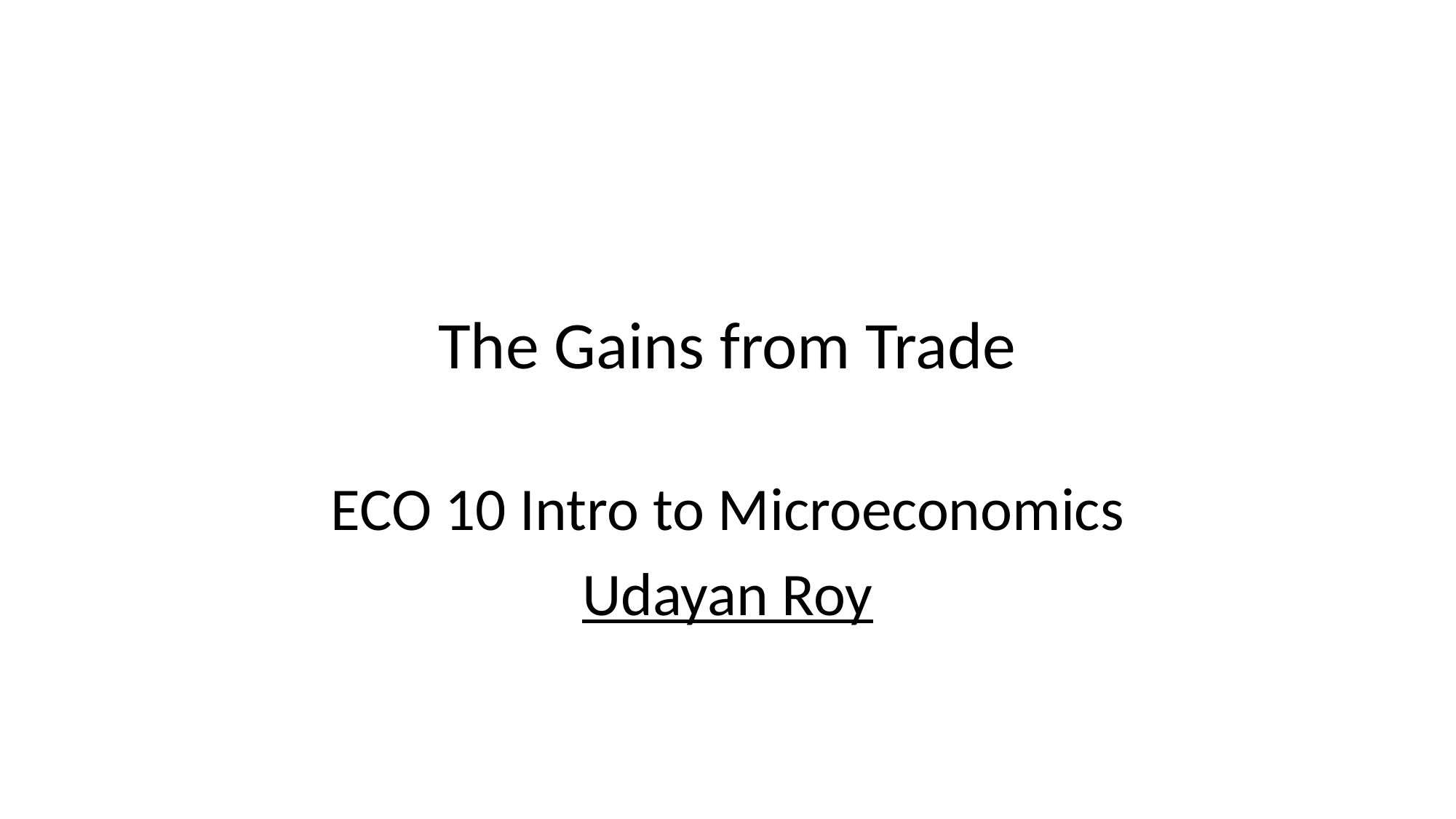

# The Gains from Trade
ECO 10 Intro to Microeconomics
Udayan Roy